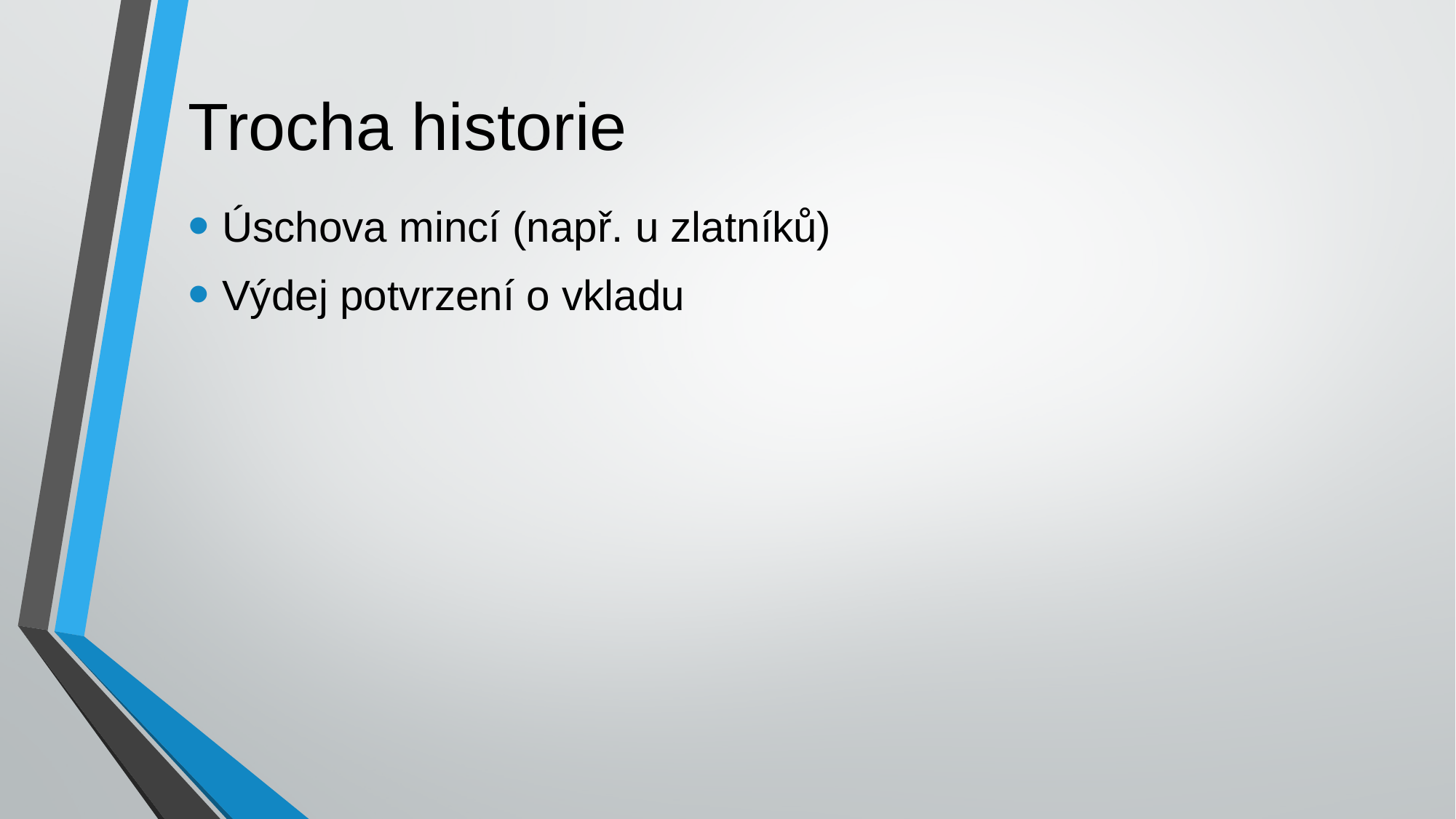

# Trocha historie
Úschova mincí (např. u zlatníků)
Výdej potvrzení o vkladu